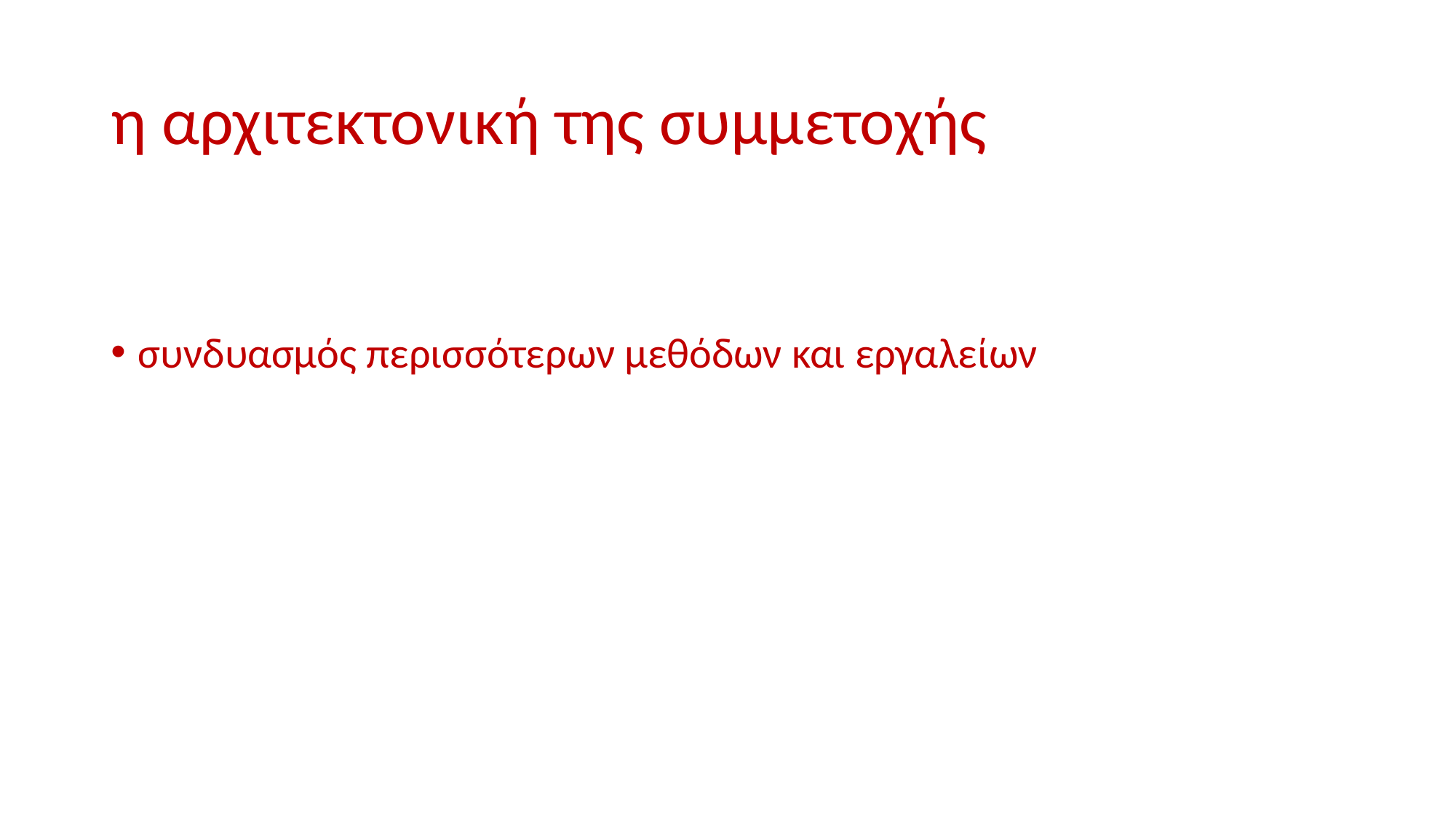

# η αρχιτεκτονική της συμμετοχής

συνδυασμός περισσότερων μεθόδων και εργαλείων